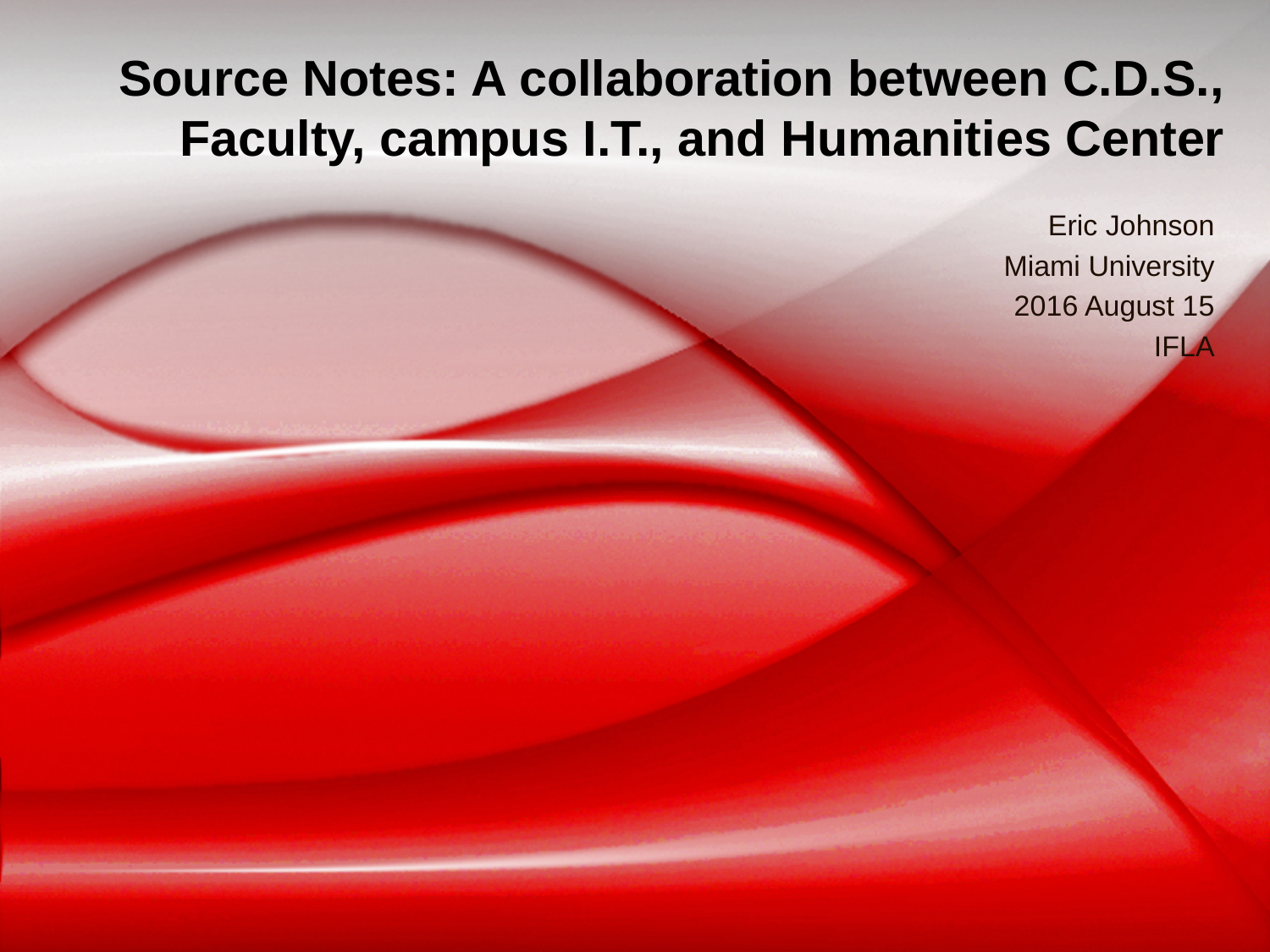

# Source Notes: A collaboration between C.D.S., Faculty, campus I.T., and Humanities Center
Eric Johnson
Miami University
2016 August 15
IFLA